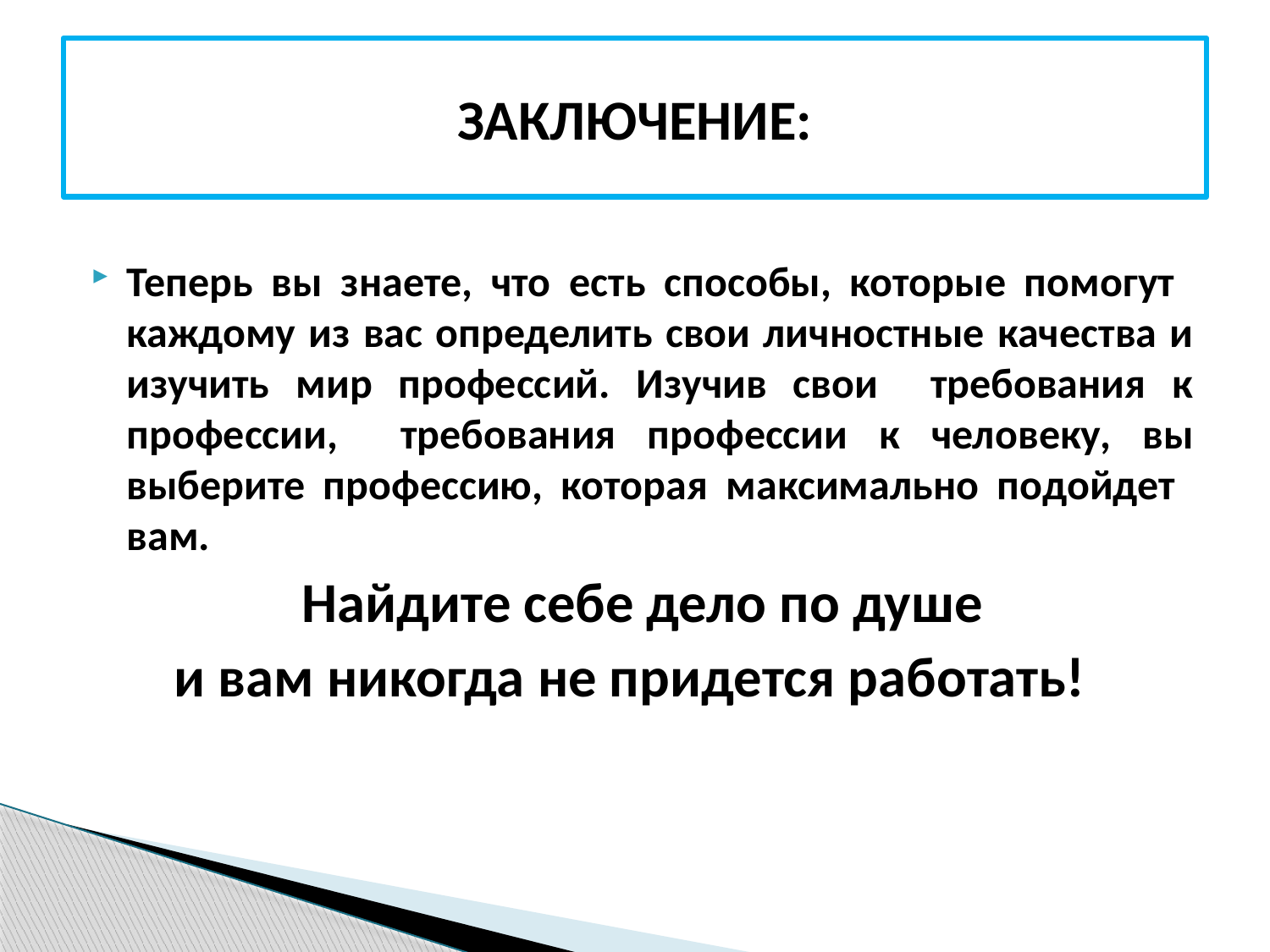

# ЗАКЛЮЧЕНИЕ:
Теперь вы знаете, что есть способы, которые помогут  каждому из вас определить свои личностные качества и изучить мир профессий. Изучив свои  требования к профессии,  требования профессии к человеку, вы выберите профессию, которая максимально подойдет  вам.
 Найдите себе дело по душе
и вам никогда не придется работать!